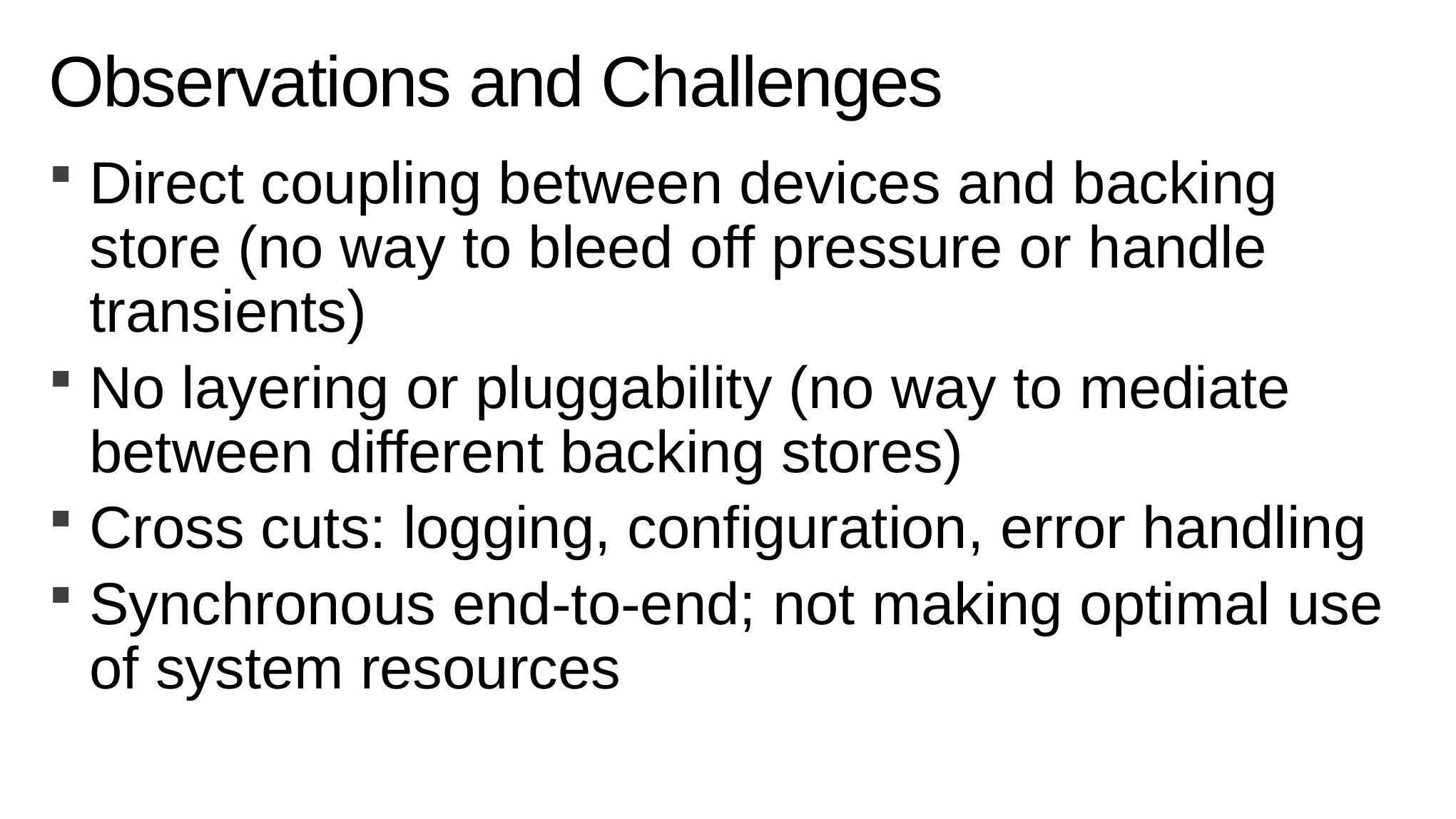

# Observations and Challenges
Direct coupling between devices and backing store (no way to bleed off pressure or handle transients)
No layering or pluggability (no way to mediate between different backing stores)
Cross cuts: logging, configuration, error handling
Synchronous end-to-end; not making optimal use of system resources